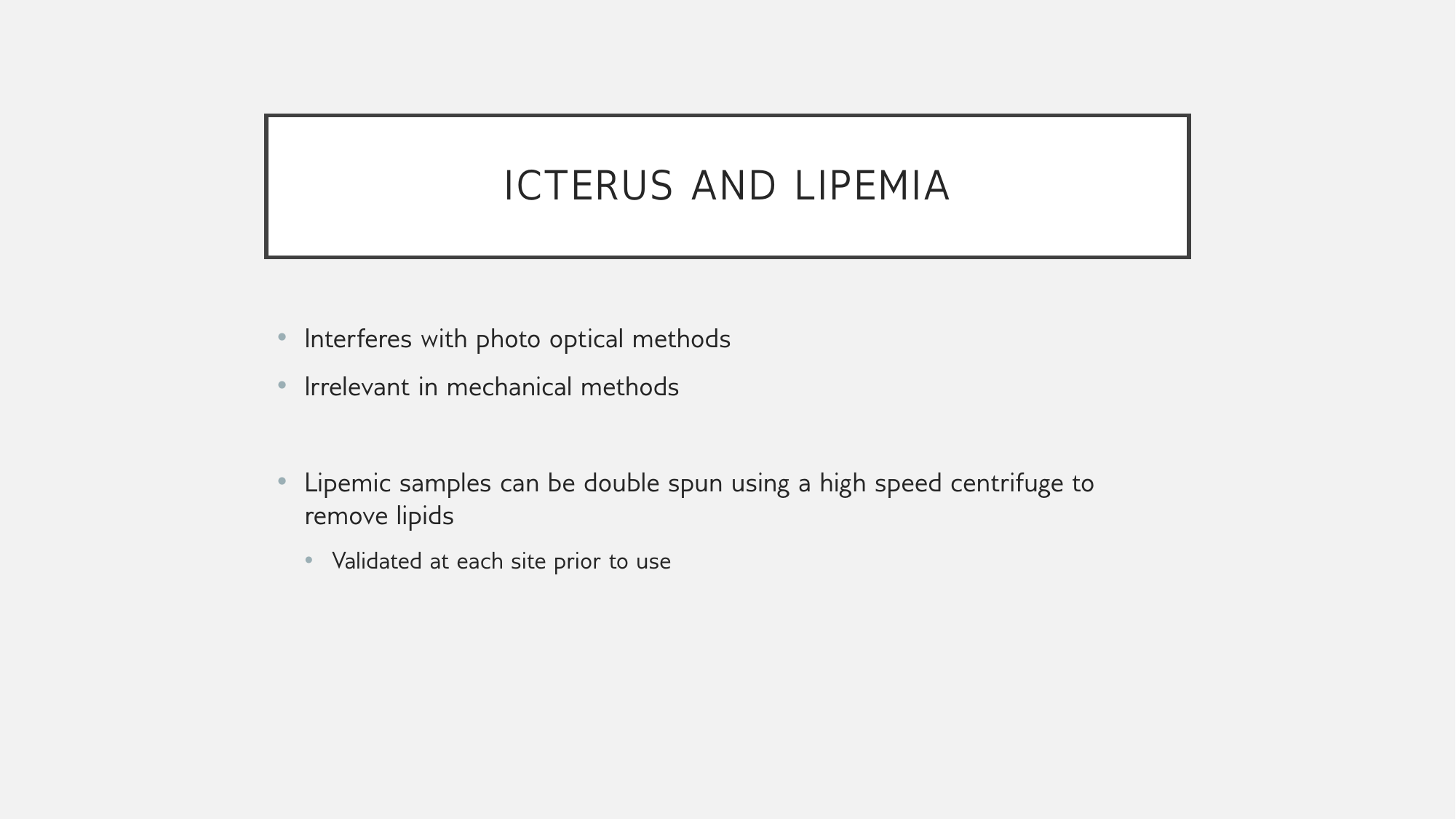

# Icterus and lipemia
Interferes with photo optical methods
Irrelevant in mechanical methods

Lipemic samples can be double spun using a high speed centrifuge to remove lipids
Validated at each site prior to use